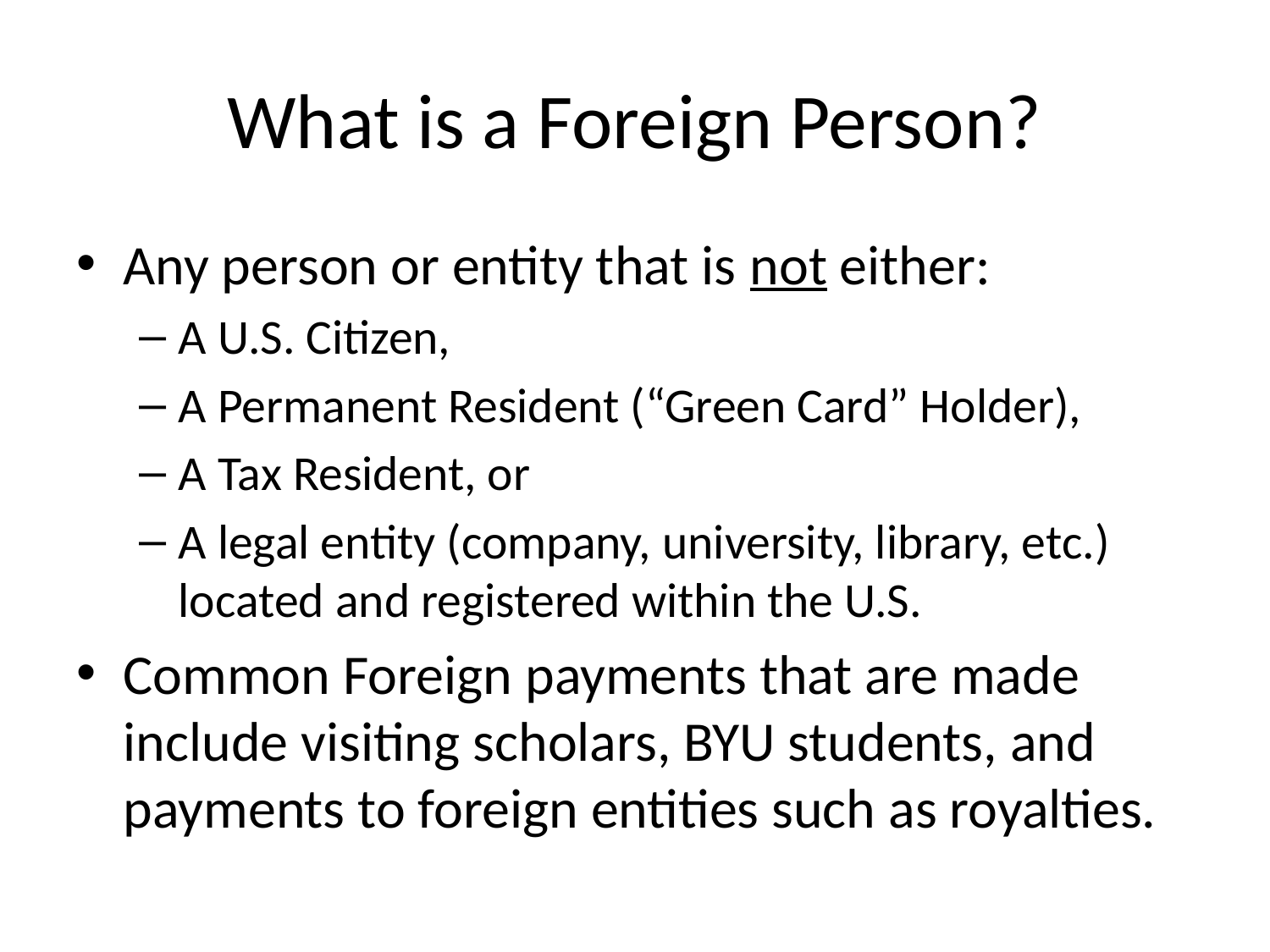

# What is a Foreign Person?
Any person or entity that is not either:
A U.S. Citizen,
A Permanent Resident (“Green Card” Holder),
A Tax Resident, or
A legal entity (company, university, library, etc.) located and registered within the U.S.
Common Foreign payments that are made include visiting scholars, BYU students, and payments to foreign entities such as royalties.